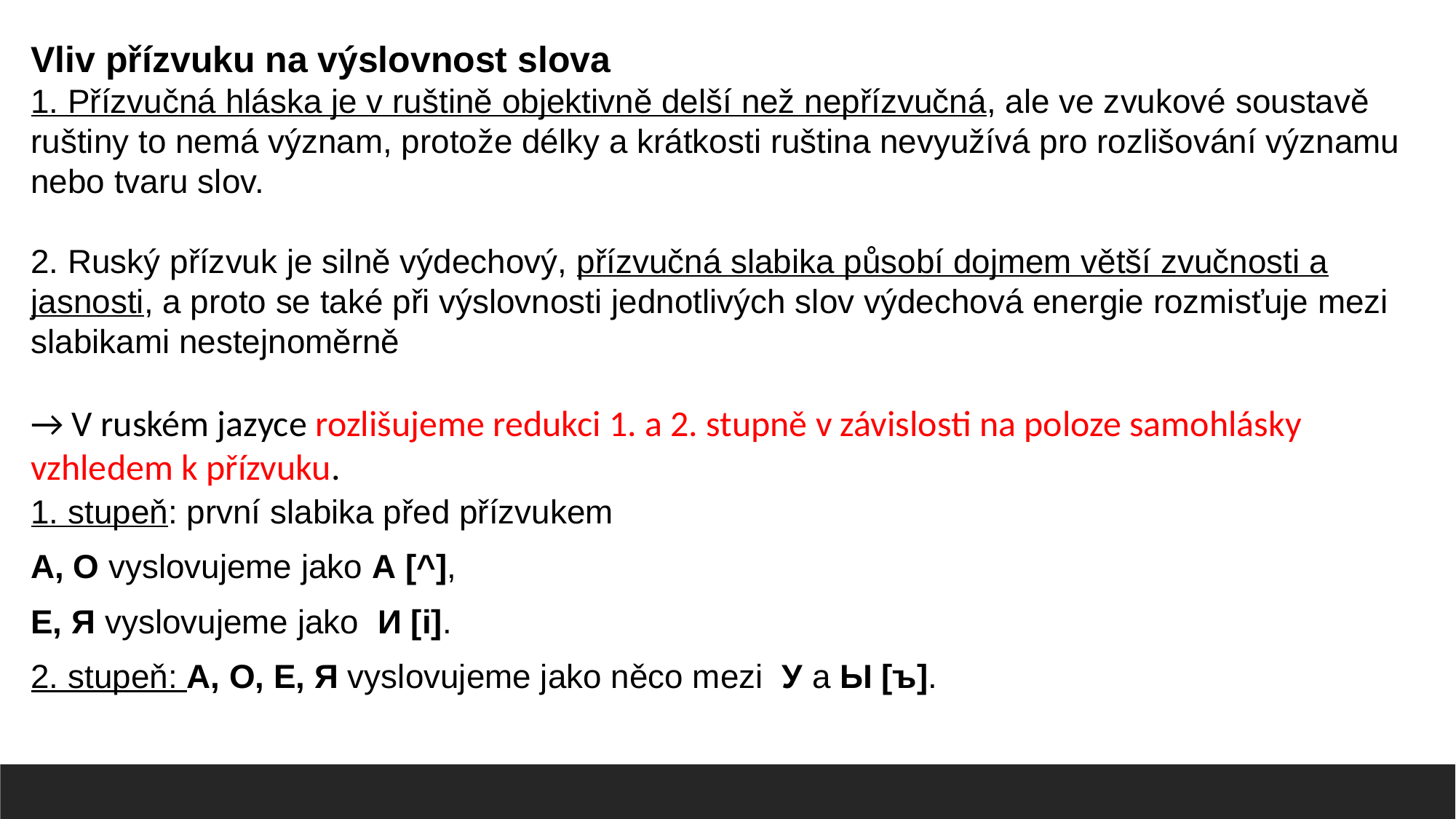

Vliv přízvuku na výslovnost slova
1. Přízvučná hláska je v ruštině objektivně delší než nepřízvučná, ale ve zvukové soustavě ruštiny to nemá význam, protože délky a krátkosti ruština nevyužívá pro rozlišování významu nebo tvaru slov.

2. Ruský přízvuk je silně výdechový, přízvučná slabika působí dojmem větší zvučnosti a jasnosti, a proto se také při výslovnosti jednotlivých slov výdechová energie rozmisťuje mezi slabikami nestejnoměrně

→ V ruském jazyce rozlišujeme redukci 1. a 2. stupně v závislosti na poloze samohlásky vzhledem k přízvuku.
1. stupeň: první slabika před přízvukem
А, О vyslovujeme jako А [^],
E, Я vyslovujeme jako  И [i].
2. stupeň: А, О, E, Я vyslovujeme jako něco mezi  У a Ы [ъ].